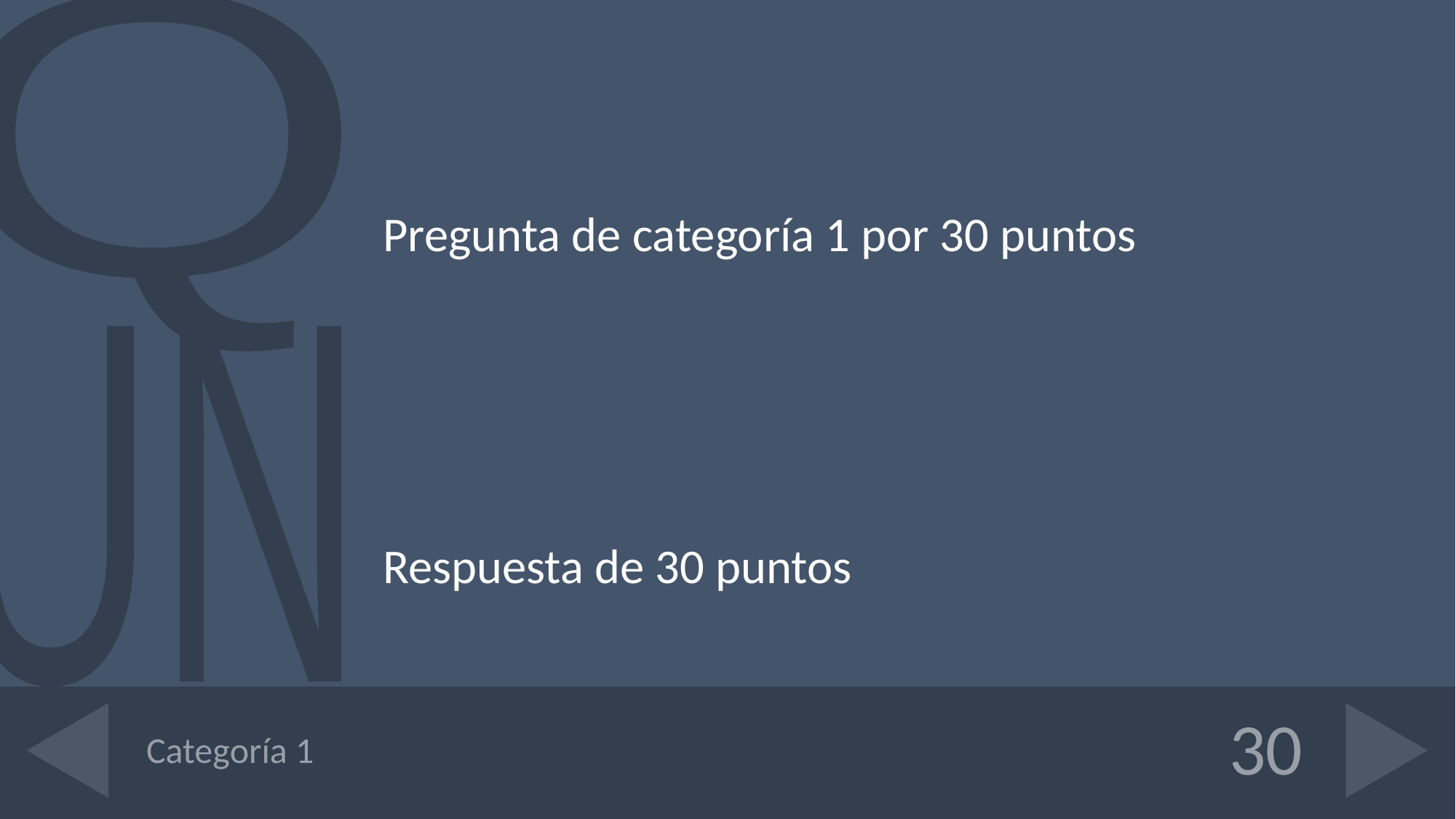

Pregunta de categoría 1 por 30 puntos
Respuesta de 30 puntos
# Categoría 1
30